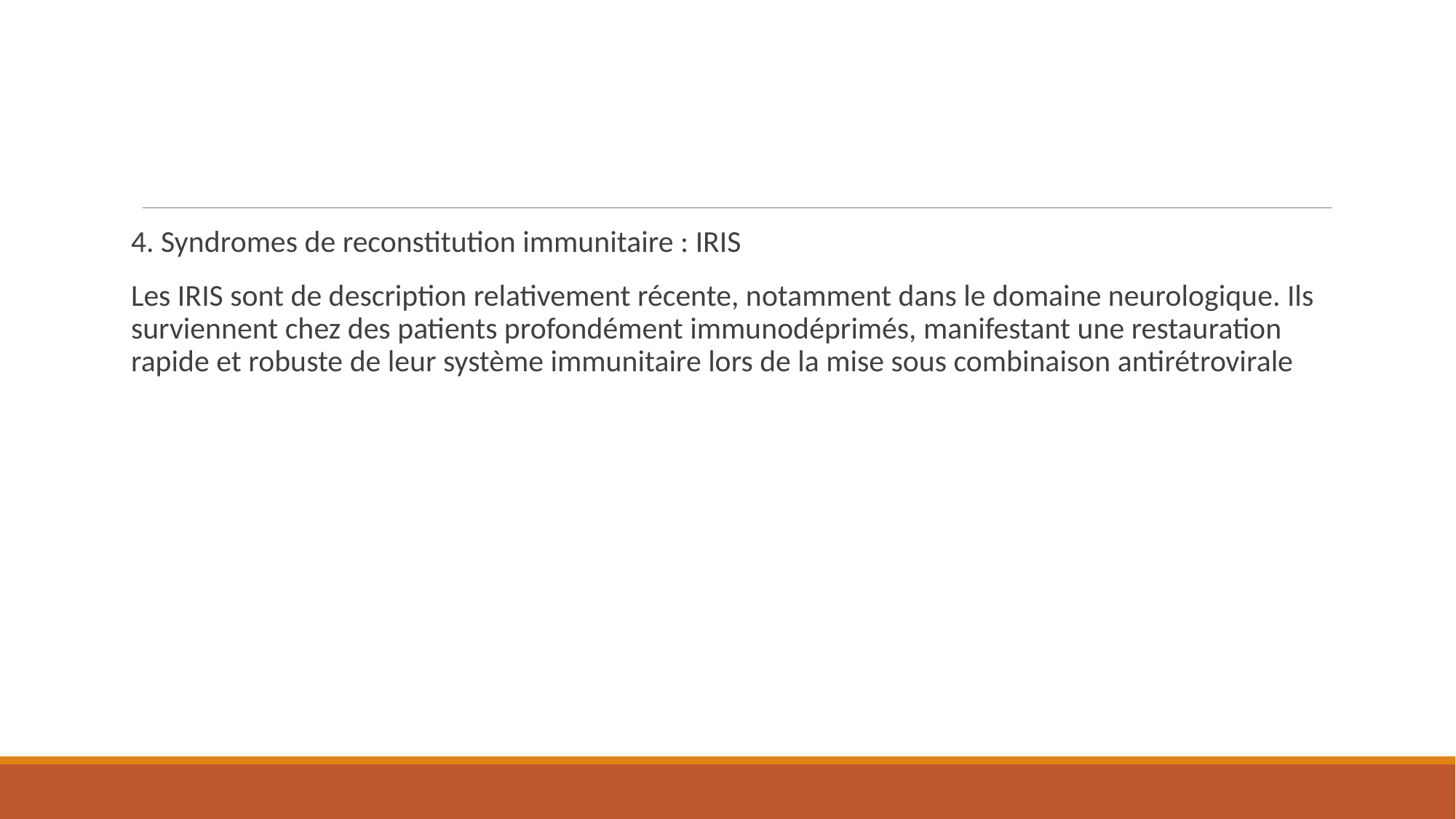

4. Syndromes de reconstitution immunitaire : IRIS
Les IRIS sont de description relativement récente, notamment dans le domaine neurologique. Ils surviennent chez des patients profondément immunodéprimés, manifestant une restauration rapide et robuste de leur système immunitaire lors de la mise sous combinaison antirétrovirale